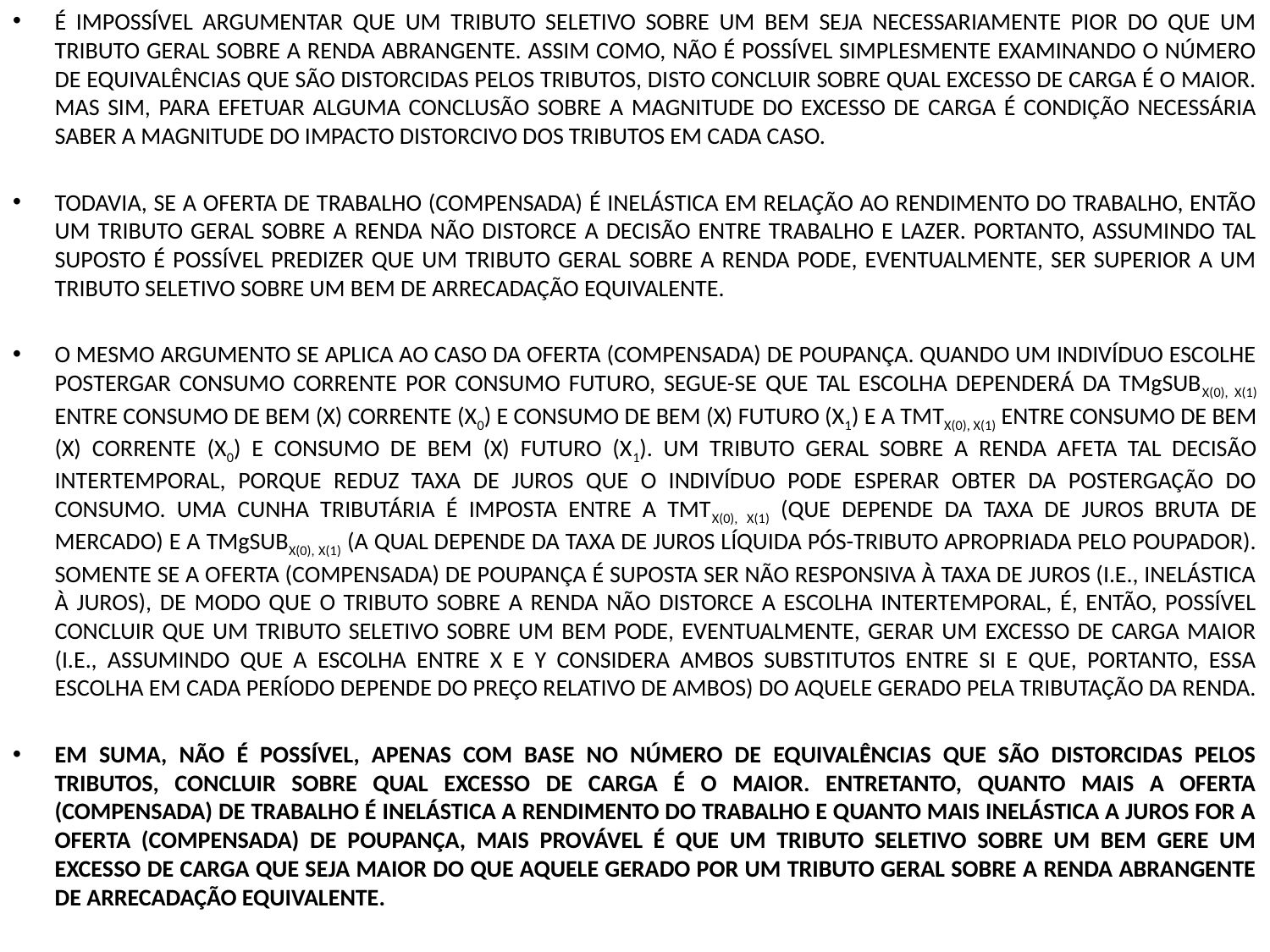

É IMPOSSÍVEL ARGUMENTAR QUE UM TRIBUTO SELETIVO SOBRE UM BEM SEJA NECESSARIAMENTE PIOR DO QUE UM TRIBUTO GERAL SOBRE A RENDA ABRANGENTE. ASSIM COMO, NÃO É POSSÍVEL SIMPLESMENTE EXAMINANDO O NÚMERO DE EQUIVALÊNCIAS QUE SÃO DISTORCIDAS PELOS TRIBUTOS, DISTO CONCLUIR SOBRE QUAL EXCESSO DE CARGA É O MAIOR. MAS SIM, PARA EFETUAR ALGUMA CONCLUSÃO SOBRE A MAGNITUDE DO EXCESSO DE CARGA É CONDIÇÃO NECESSÁRIA SABER A MAGNITUDE DO IMPACTO DISTORCIVO DOS TRIBUTOS EM CADA CASO.

TODAVIA, SE A OFERTA DE TRABALHO (COMPENSADA) É INELÁSTICA EM RELAÇÃO AO RENDIMENTO DO TRABALHO, ENTÃO UM TRIBUTO GERAL SOBRE A RENDA NÃO DISTORCE A DECISÃO ENTRE TRABALHO E LAZER. PORTANTO, ASSUMINDO TAL SUPOSTO É POSSÍVEL PREDIZER QUE UM TRIBUTO GERAL SOBRE A RENDA PODE, EVENTUALMENTE, SER SUPERIOR A UM TRIBUTO SELETIVO SOBRE UM BEM DE ARRECADAÇÃO EQUIVALENTE.

O MESMO ARGUMENTO SE APLICA AO CASO DA OFERTA (COMPENSADA) DE POUPANÇA. QUANDO UM INDIVÍDUO ESCOLHE POSTERGAR CONSUMO CORRENTE POR CONSUMO FUTURO, SEGUE-SE QUE TAL ESCOLHA DEPENDERÁ DA TMgSUBX(0), X(1) ENTRE CONSUMO DE BEM (X) CORRENTE (X0) E CONSUMO DE BEM (X) FUTURO (X1) E A TMTX(0), X(1) ENTRE CONSUMO DE BEM (X) CORRENTE (X0) E CONSUMO DE BEM (X) FUTURO (X1). UM TRIBUTO GERAL SOBRE A RENDA AFETA TAL DECISÃO INTERTEMPORAL, PORQUE REDUZ TAXA DE JUROS QUE O INDIVÍDUO PODE ESPERAR OBTER DA POSTERGAÇÃO DO CONSUMO. UMA CUNHA TRIBUTÁRIA É IMPOSTA ENTRE A TMTX(0), X(1) (QUE DEPENDE DA TAXA DE JUROS BRUTA DE MERCADO) E A TMgSUBX(0), X(1) (A QUAL DEPENDE DA TAXA DE JUROS LÍQUIDA PÓS-TRIBUTO APROPRIADA PELO POUPADOR). SOMENTE SE A OFERTA (COMPENSADA) DE POUPANÇA É SUPOSTA SER NÃO RESPONSIVA À TAXA DE JUROS (I.E., INELÁSTICA À JUROS), DE MODO QUE O TRIBUTO SOBRE A RENDA NÃO DISTORCE A ESCOLHA INTERTEMPORAL, É, ENTÃO, POSSÍVEL CONCLUIR QUE UM TRIBUTO SELETIVO SOBRE UM BEM PODE, EVENTUALMENTE, GERAR UM EXCESSO DE CARGA MAIOR (I.E., ASSUMINDO QUE A ESCOLHA ENTRE X E Y CONSIDERA AMBOS SUBSTITUTOS ENTRE SI E QUE, PORTANTO, ESSA ESCOLHA EM CADA PERÍODO DEPENDE DO PREÇO RELATIVO DE AMBOS) DO AQUELE GERADO PELA TRIBUTAÇÃO DA RENDA.

EM SUMA, NÃO É POSSÍVEL, APENAS COM BASE NO NÚMERO DE EQUIVALÊNCIAS QUE SÃO DISTORCIDAS PELOS TRIBUTOS, CONCLUIR SOBRE QUAL EXCESSO DE CARGA É O MAIOR. ENTRETANTO, QUANTO MAIS A OFERTA (COMPENSADA) DE TRABALHO É INELÁSTICA A RENDIMENTO DO TRABALHO E QUANTO MAIS INELÁSTICA A JUROS FOR A OFERTA (COMPENSADA) DE POUPANÇA, MAIS PROVÁVEL É QUE UM TRIBUTO SELETIVO SOBRE UM BEM GERE UM EXCESSO DE CARGA QUE SEJA MAIOR DO QUE AQUELE GERADO POR UM TRIBUTO GERAL SOBRE A RENDA ABRANGENTE DE ARRECADAÇÃO EQUIVALENTE.